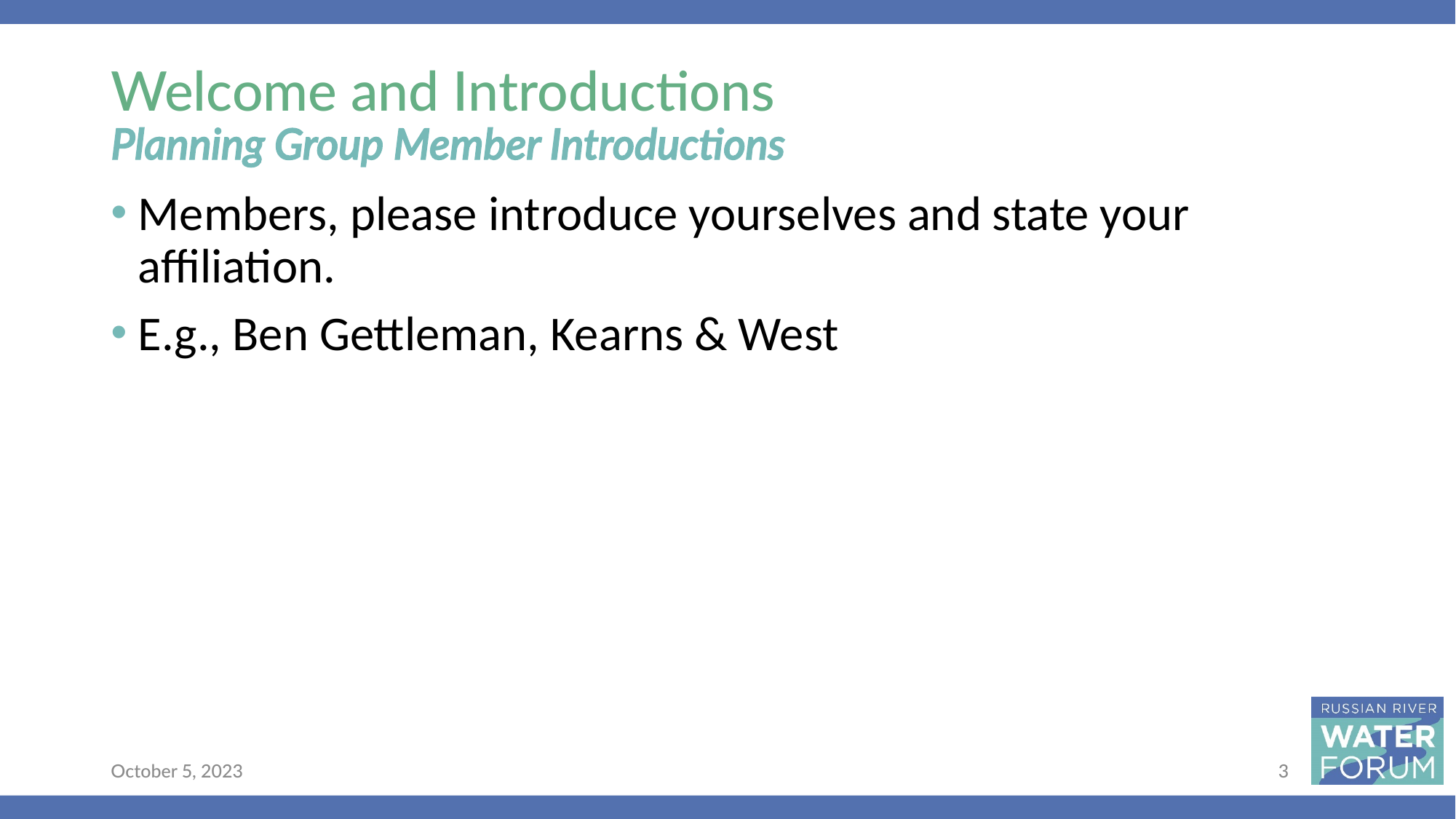

Welcome and Introductions
Planning Group Member Introductions
Members, please introduce yourselves and state your affiliation.
E.g., Ben Gettleman, Kearns & West
October 5, 2023
3